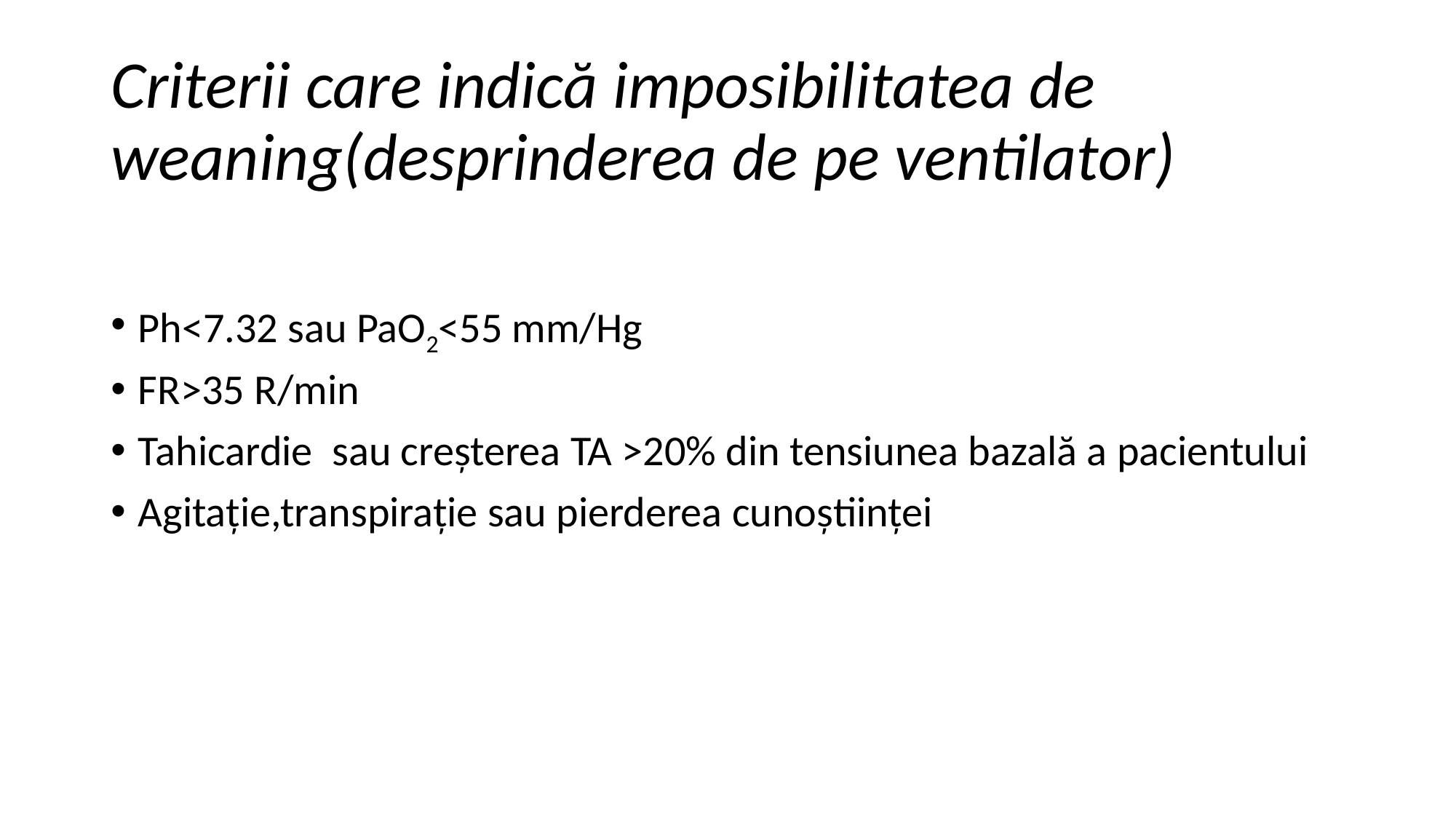

# Criterii care indică imposibilitatea de weaning(desprinderea de pe ventilator)
Ph<7.32 sau PaO2<55 mm/Hg
FR>35 R/min
Tahicardie  sau creşterea TA >20% din tensiunea bazală a pacientului
Agitaţie,transpiraţie sau pierderea cunoştiinţei